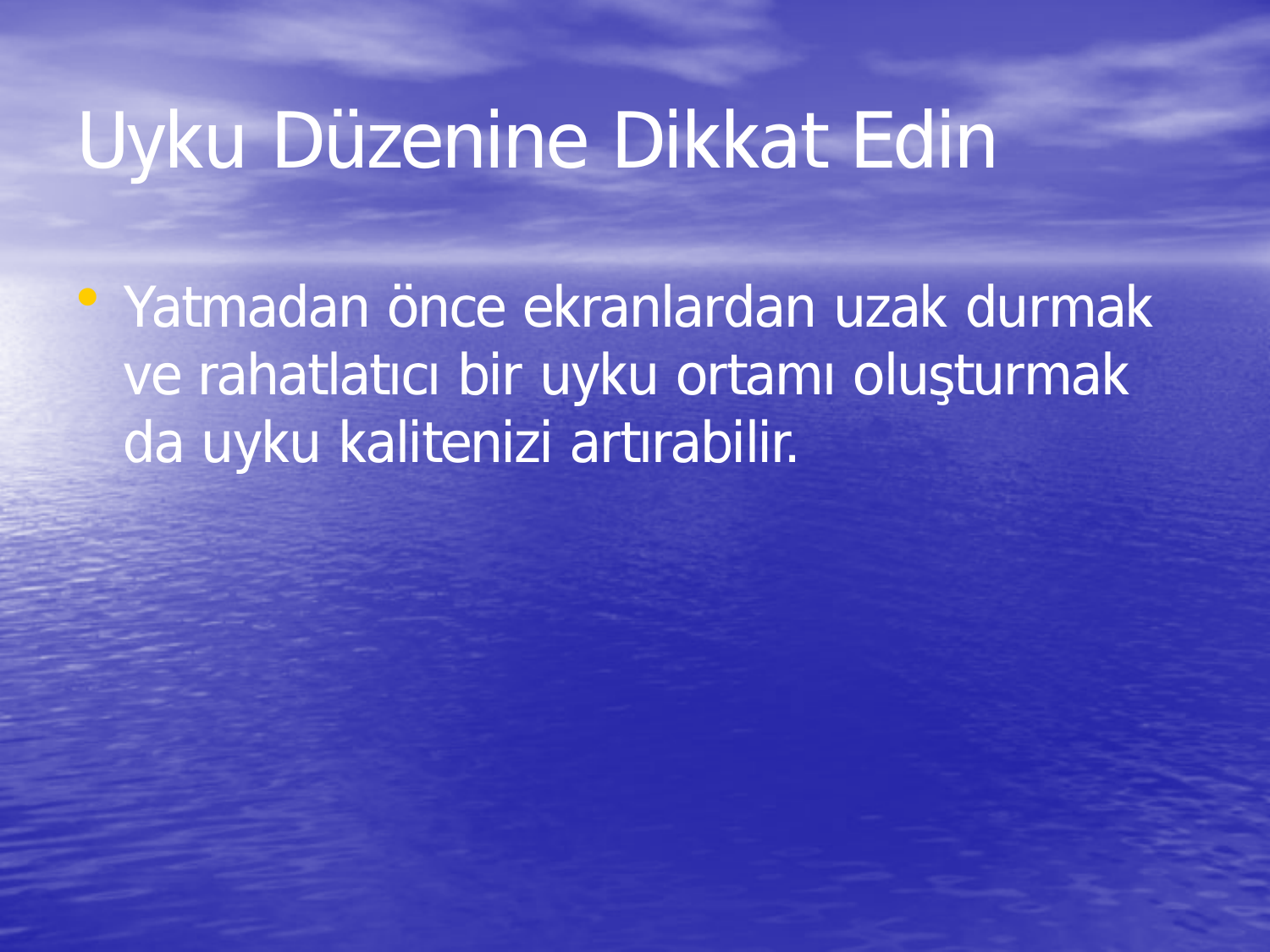

# Uyku Düzenine Dikkat Edin
Yatmadan önce ekranlardan uzak durmak ve rahatlatıcı bir uyku ortamı oluşturmak da uyku kalitenizi artırabilir.